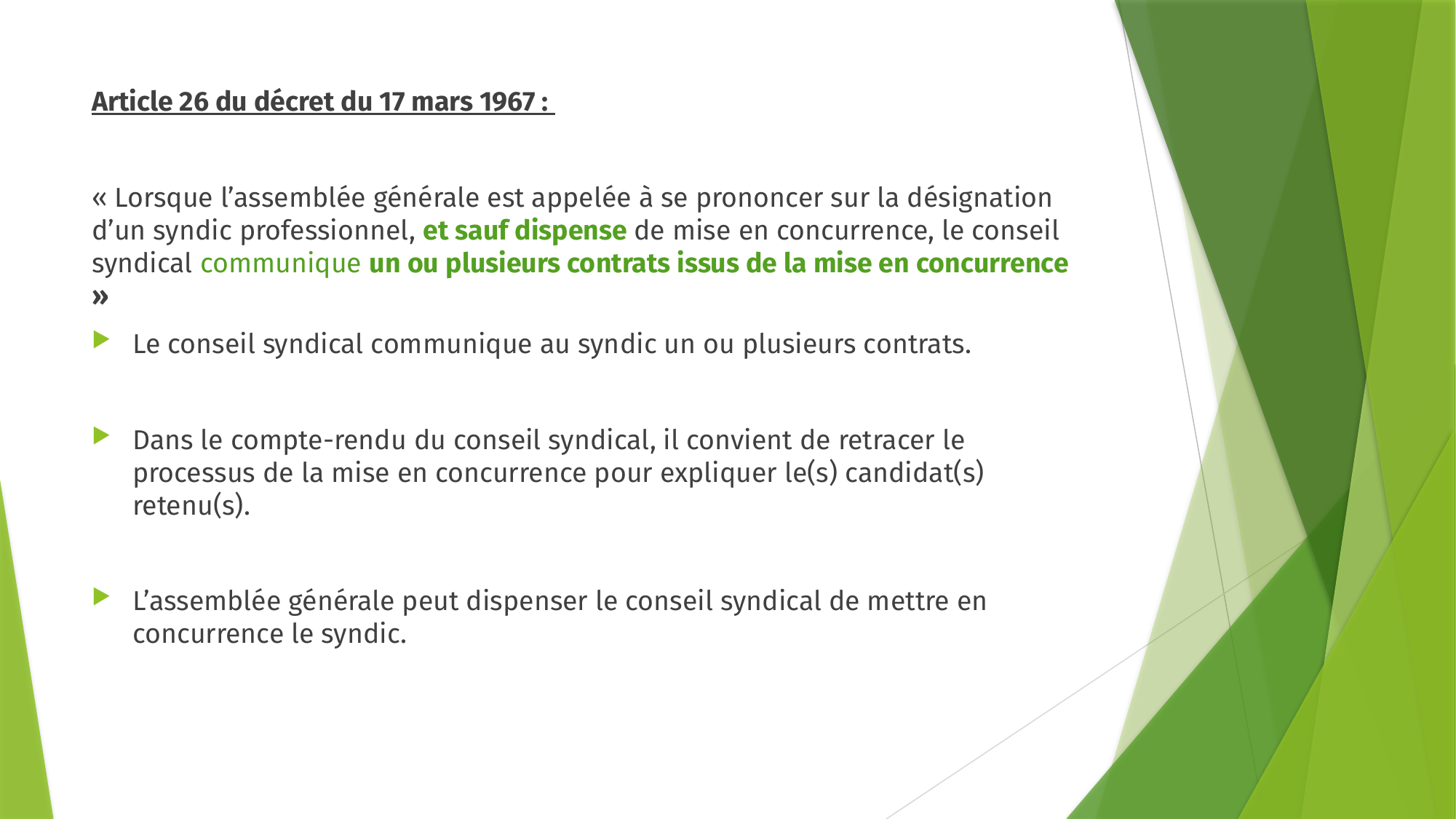

Article 26 du décret du 17 mars 1967 :

« Lorsque l’assemblée générale est appelée à se prononcer sur la désignation d’un syndic professionnel, et sauf dispense de mise en concurrence, le conseil syndical communique un ou plusieurs contrats issus de la mise en concurrence »
Le conseil syndical communique au syndic un ou plusieurs contrats.

Dans le compte-rendu du conseil syndical, il convient de retracer le processus de la mise en concurrence pour expliquer le(s) candidat(s) retenu(s).

L’assemblée générale peut dispenser le conseil syndical de mettre en concurrence le syndic.